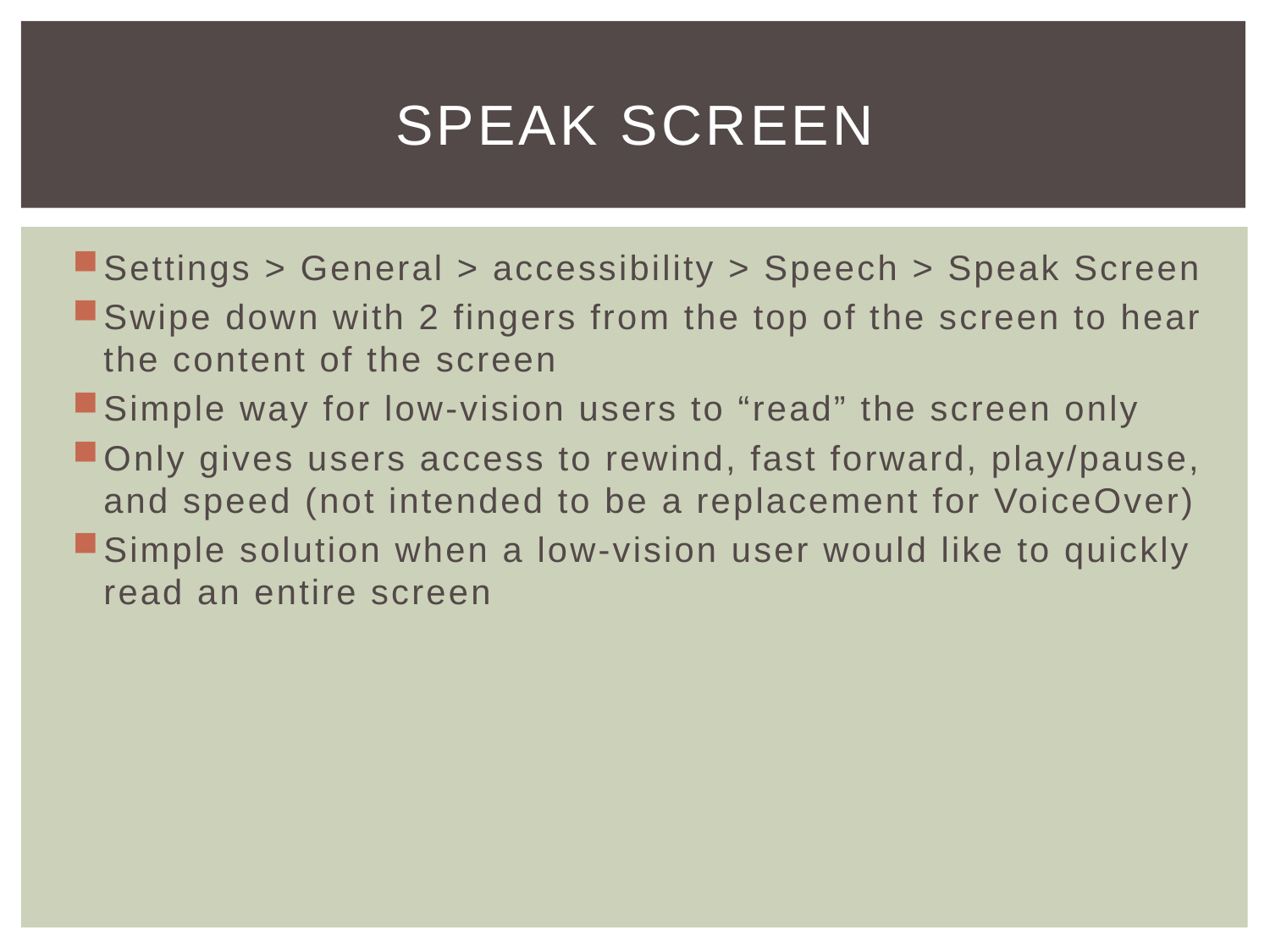

# Speak screen
Settings > General > accessibility > Speech > Speak Screen
Swipe down with 2 fingers from the top of the screen to hear the content of the screen
Simple way for low-vision users to “read” the screen only
Only gives users access to rewind, fast forward, play/pause, and speed (not intended to be a replacement for VoiceOver)
Simple solution when a low-vision user would like to quickly read an entire screen